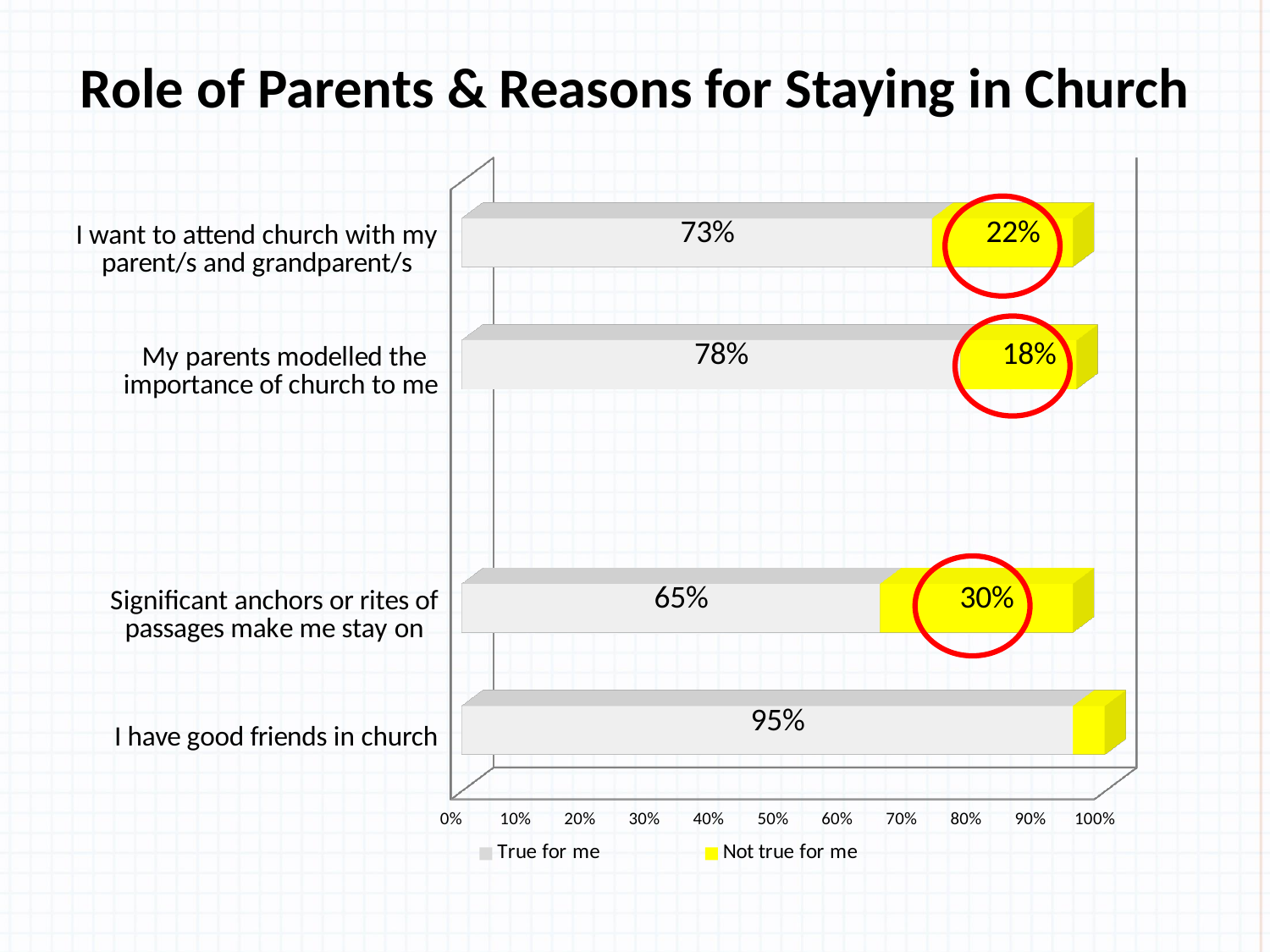

# Role of Parents & Reasons for Staying in Church

[unsupported chart]